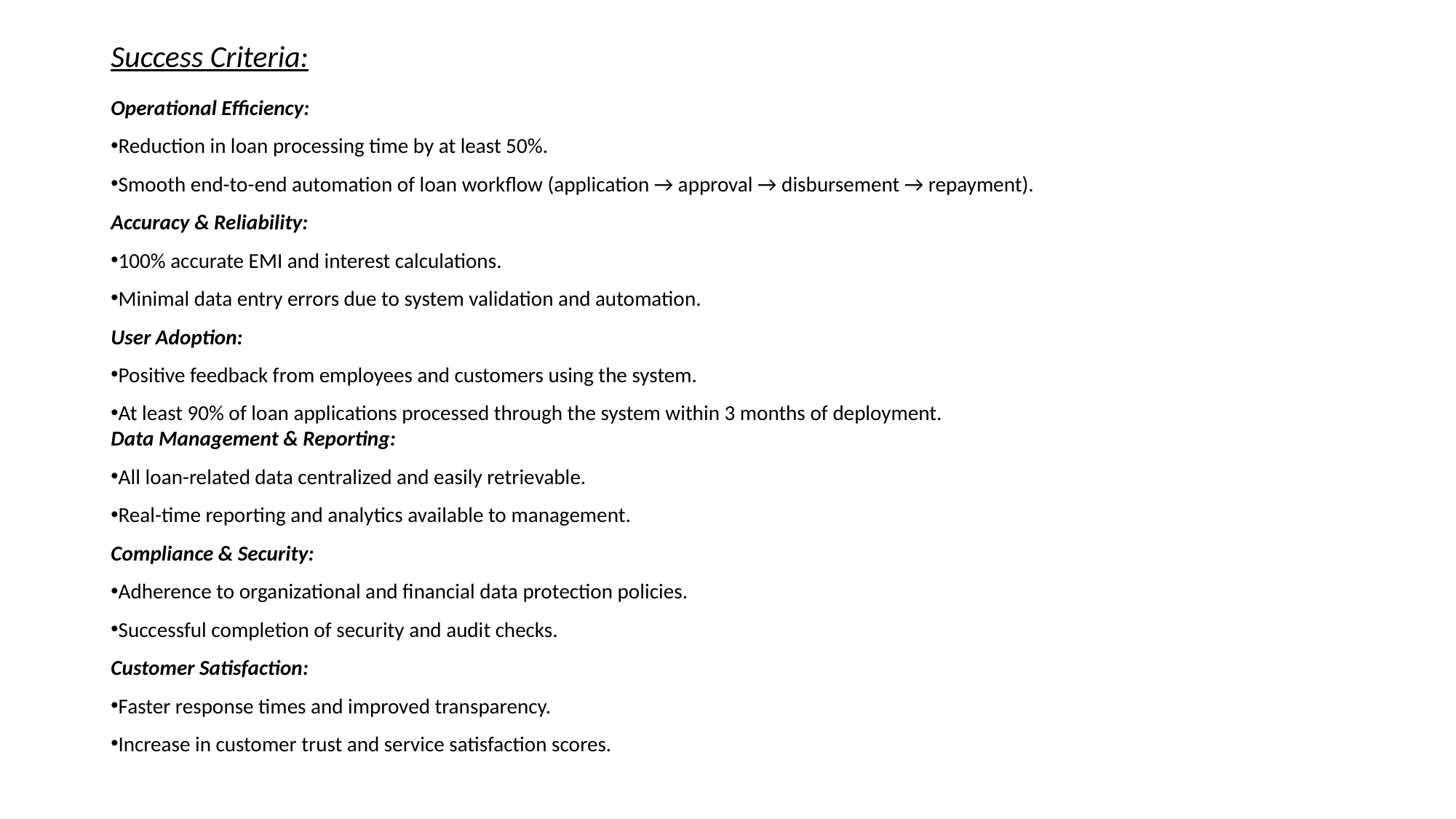

# Success Criteria:
Operational Efficiency:
Reduction in loan processing time by at least 50%.
Smooth end-to-end automation of loan workflow (application → approval → disbursement → repayment).
Accuracy & Reliability:
100% accurate EMI and interest calculations.
Minimal data entry errors due to system validation and automation.
User Adoption:
Positive feedback from employees and customers using the system.
At least 90% of loan applications processed through the system within 3 months of deployment.
Data Management & Reporting:
All loan-related data centralized and easily retrievable.
Real-time reporting and analytics available to management.
Compliance & Security:
Adherence to organizational and financial data protection policies.
Successful completion of security and audit checks.
Customer Satisfaction:
Faster response times and improved transparency.
Increase in customer trust and service satisfaction scores.